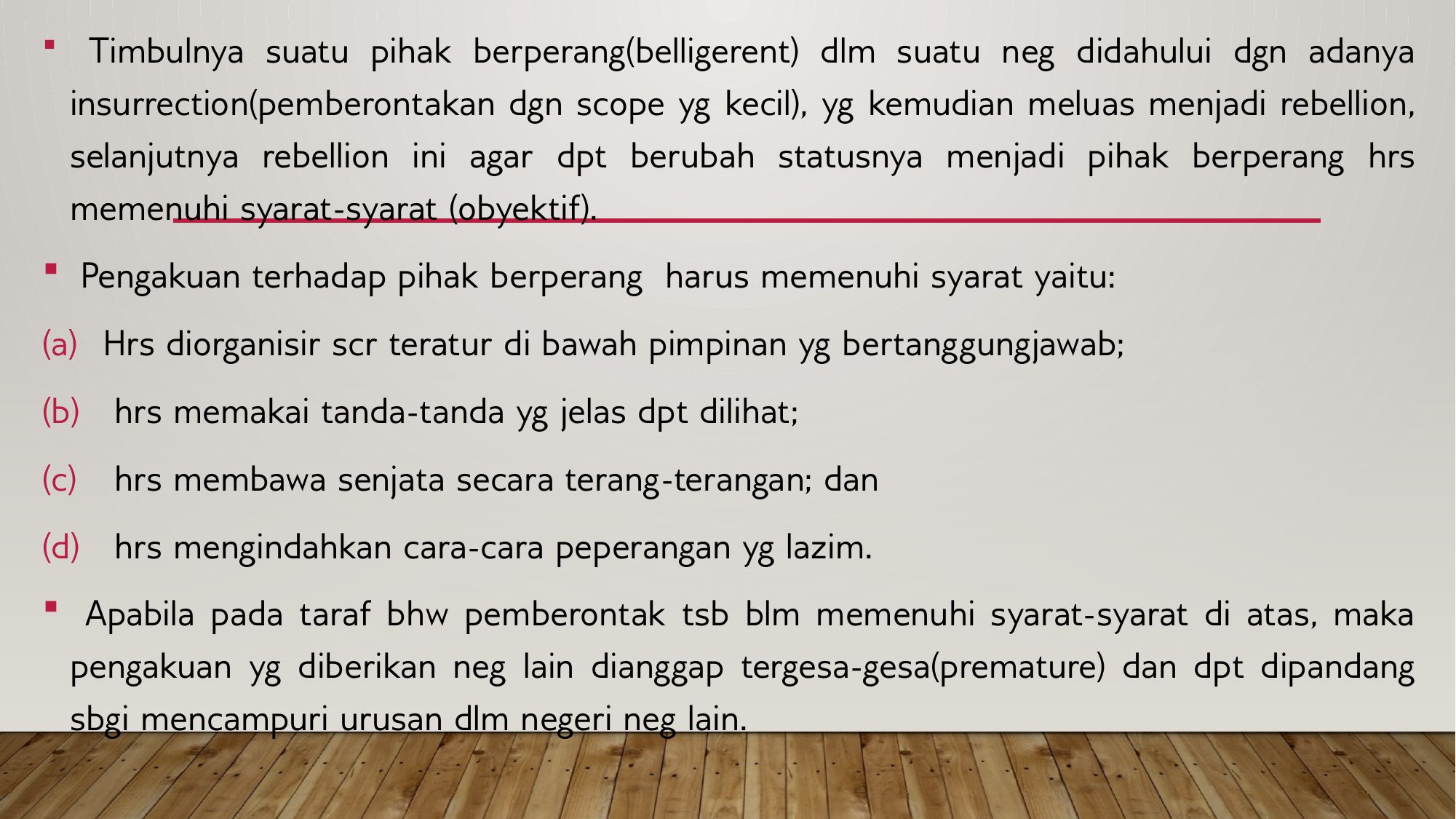

Timbulnya suatu pihak berperang(belligerent) dlm suatu neg didahului dgn adanya insurrection(pemberontakan dgn scope yg kecil), yg kemudian meluas menjadi rebellion, selanjutnya rebellion ini agar dpt berubah statusnya menjadi pihak berperang hrs memenuhi syarat-syarat (obyektif).
 Pengakuan terhadap pihak berperang  harus memenuhi syarat yaitu:
Hrs diorganisir scr teratur di bawah pimpinan yg bertanggungjawab;
 hrs memakai tanda-tanda yg jelas dpt dilihat;
 hrs membawa senjata secara terang-terangan; dan
 hrs mengindahkan cara-cara peperangan yg lazim.
 Apabila pada taraf bhw pemberontak tsb blm memenuhi syarat-syarat di atas, maka pengakuan yg diberikan neg lain dianggap tergesa-gesa(premature) dan dpt dipandang sbgi mencampuri urusan dlm negeri neg lain.